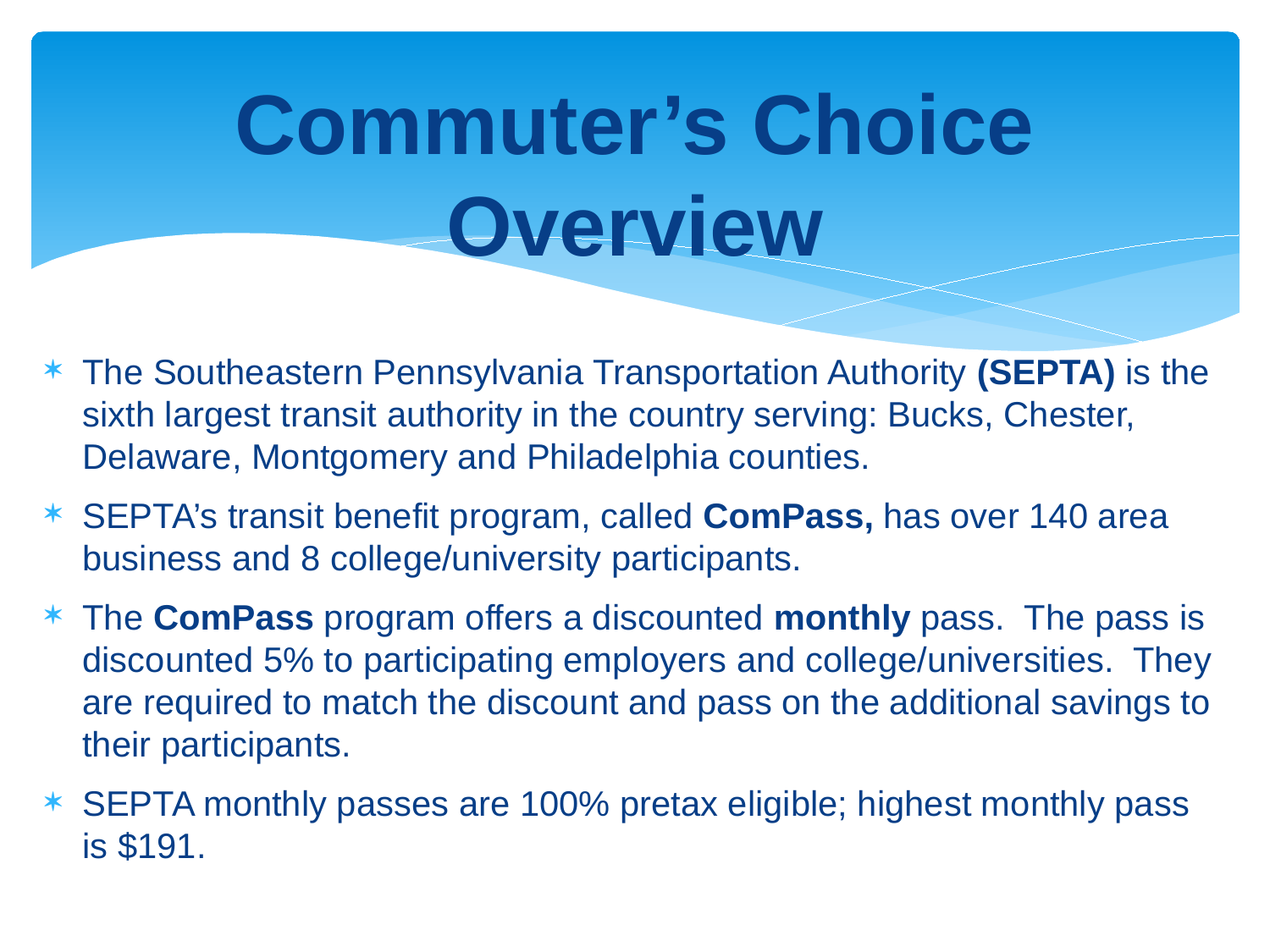

# Commuter’s Choice Overview
The Southeastern Pennsylvania Transportation Authority (SEPTA) is the sixth largest transit authority in the country serving: Bucks, Chester, Delaware, Montgomery and Philadelphia counties.

SEPTA’s transit benefit program, called ComPass, has over 140 area business and 8 college/university participants.

The ComPass program offers a discounted monthly pass.  The pass is discounted 5% to participating employers and college/universities.  They are required to match the discount and pass on the additional savings to their participants.

SEPTA monthly passes are 100% pretax eligible; highest monthly pass is $191.